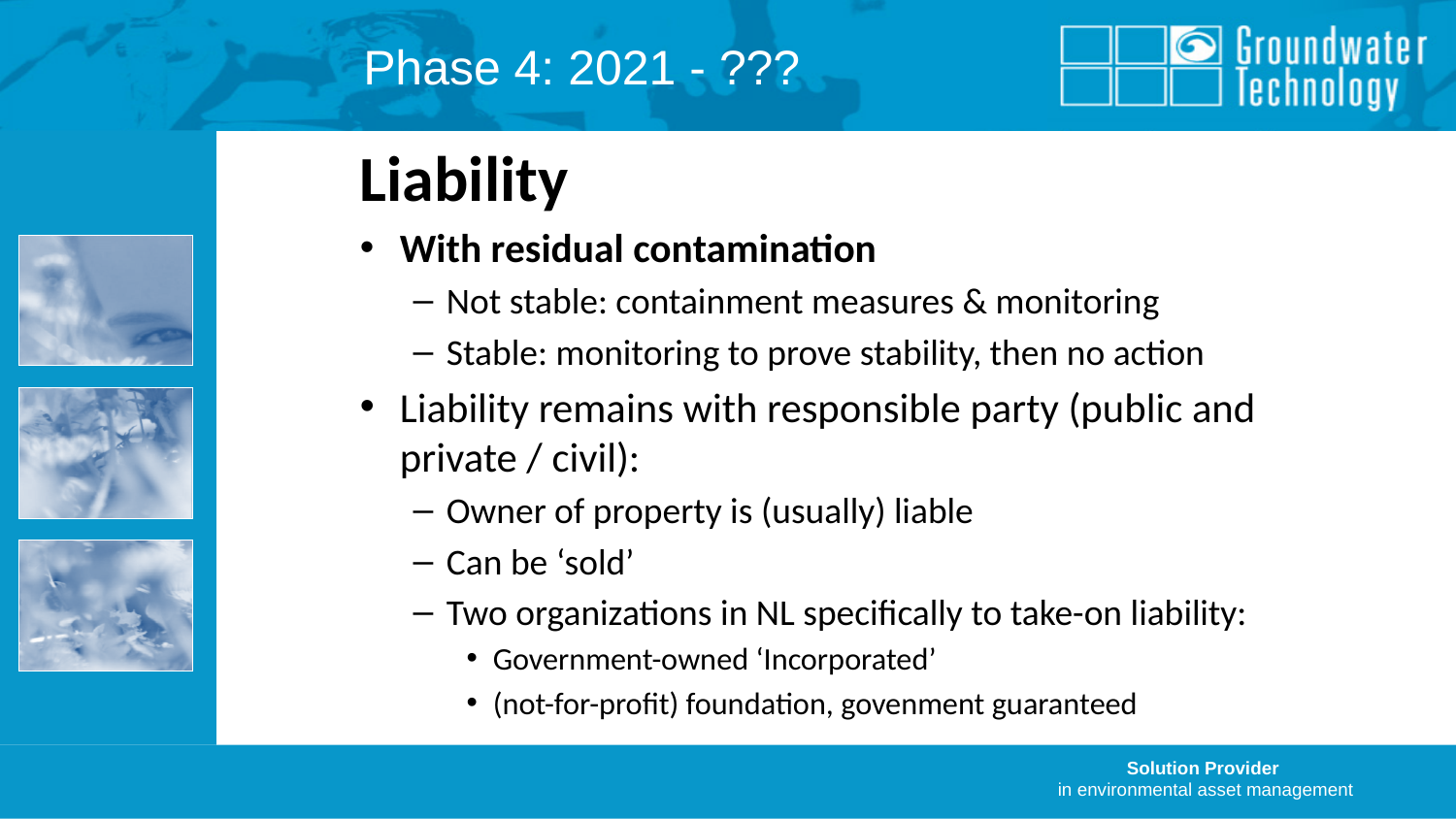

# Phase 4: 2021 - ???
Liability
With residual contamination
Not stable: containment measures & monitoring
Stable: monitoring to prove stability, then no action
Liability remains with responsible party (public and private / civil):
Owner of property is (usually) liable
Can be ‘sold’
Two organizations in NL specifically to take-on liability:
Government-owned ‘Incorporated’
(not-for-profit) foundation, govenment guaranteed